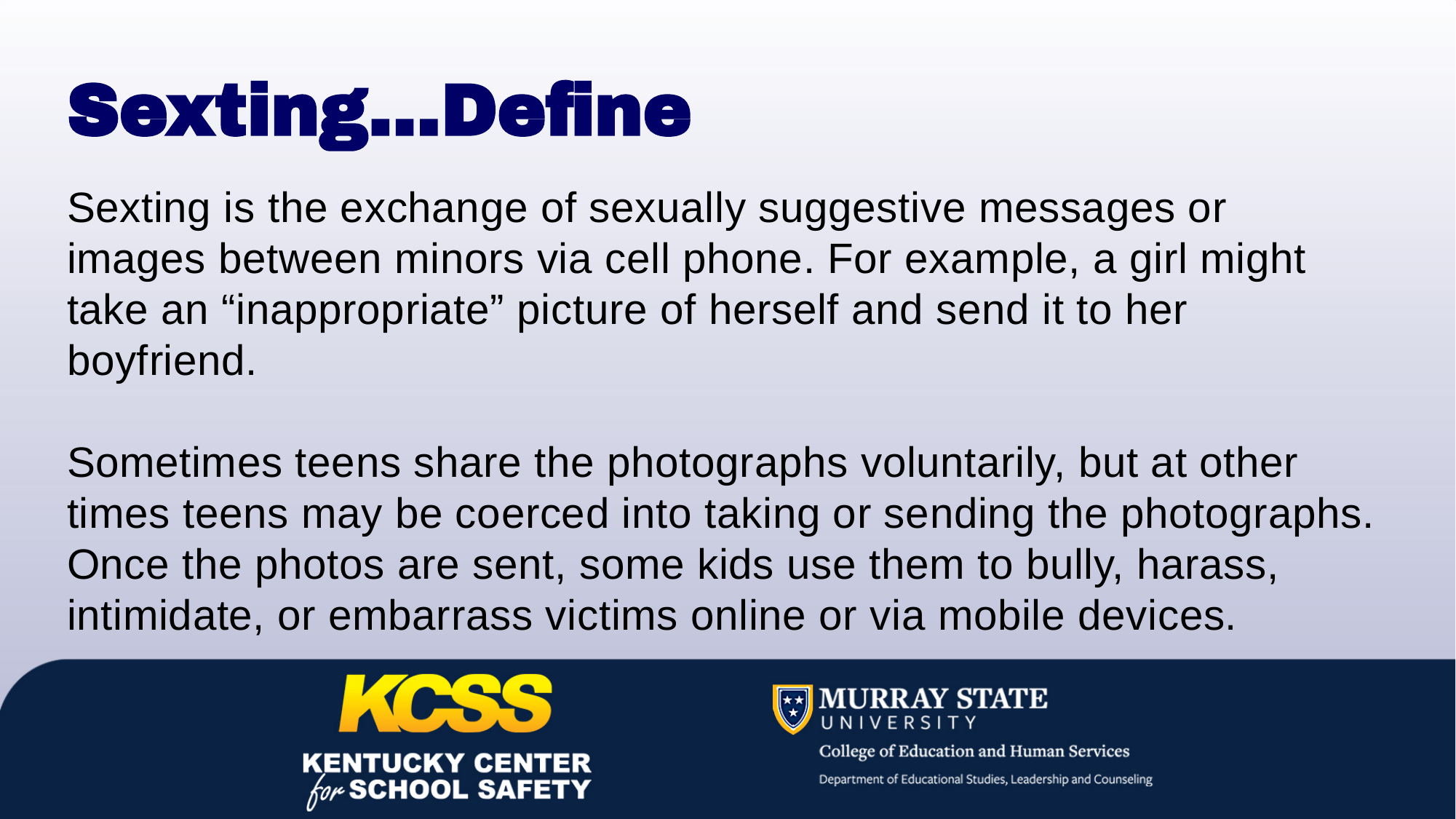

# Sexting…Define
Sexting is the exchange of sexually suggestive messages or images between minors via cell phone. For example, a girl might take an “inappropriate” picture of herself and send it to her boyfriend.
Sometimes teens share the photographs voluntarily, but at other times teens may be coerced into taking or sending the photographs. Once the photos are sent, some kids use them to bully, harass, intimidate, or embarrass victims online or via mobile devices.